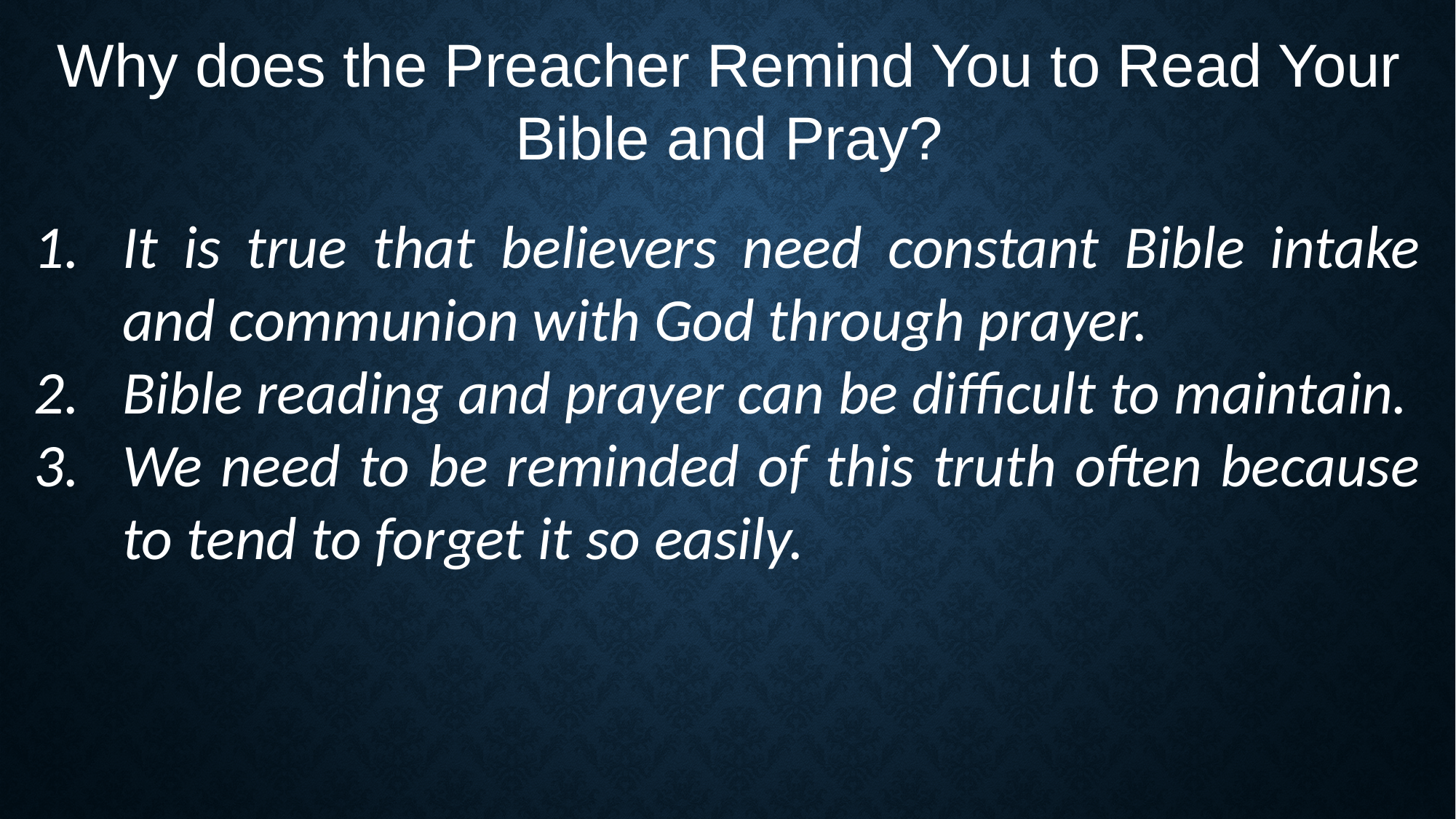

Why does the Preacher Remind You to Read Your Bible and Pray?
It is true that believers need constant Bible intake and communion with God through prayer.
Bible reading and prayer can be difficult to maintain.
We need to be reminded of this truth often because to tend to forget it so easily.